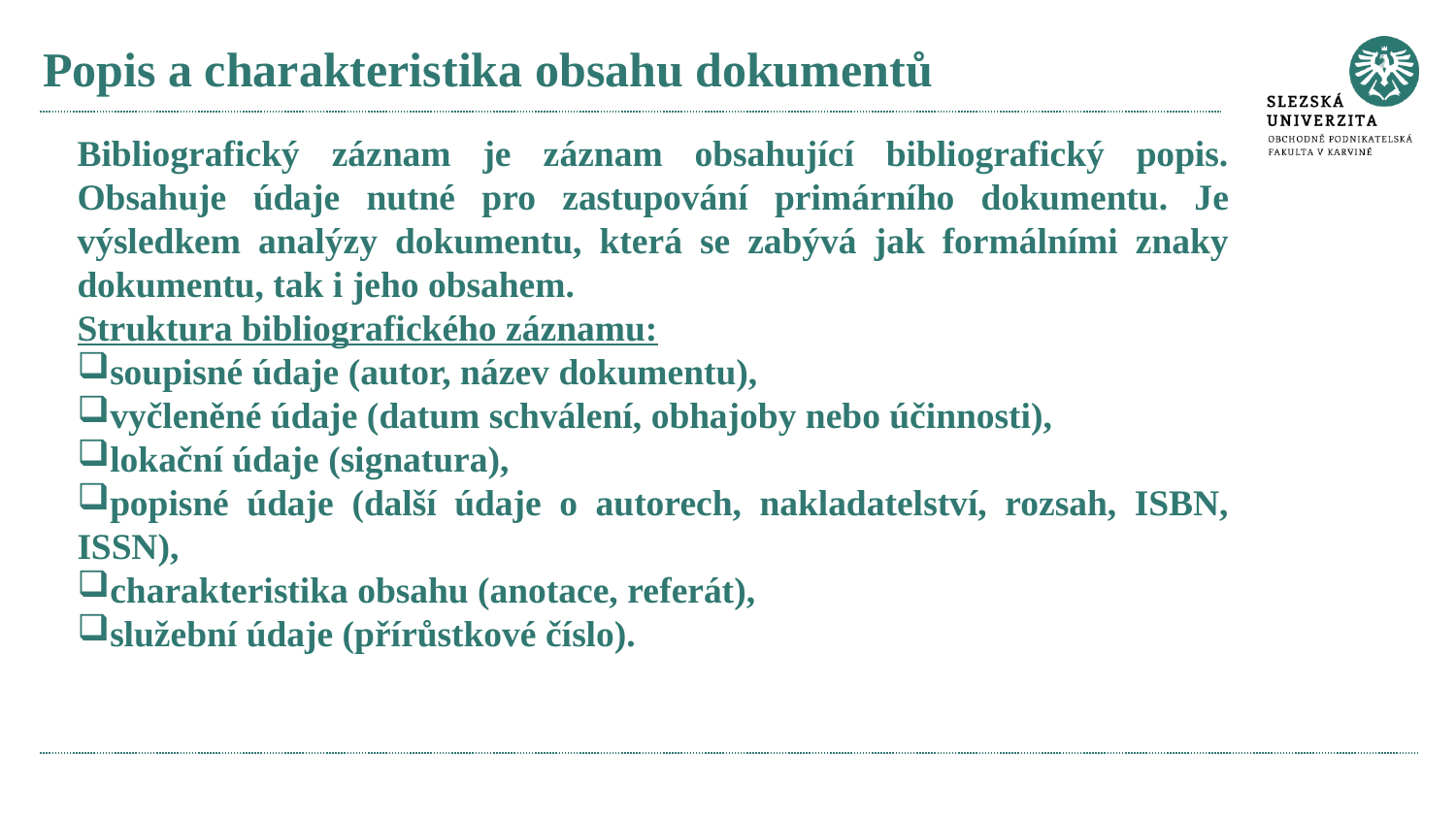

# Popis a charakteristika obsahu dokumentů
Bibliografický záznam je záznam obsahující bibliografický popis. Obsahuje údaje nutné pro zastupování primárního dokumentu. Je výsledkem analýzy dokumentu, která se zabývá jak formálními znaky dokumentu, tak i jeho obsahem.
Struktura bibliografického záznamu:
soupisné údaje (autor, název dokumentu),
vyčleněné údaje (datum schválení, obhajoby nebo účinnosti),
lokační údaje (signatura),
popisné údaje (další údaje o autorech, nakladatelství, rozsah, ISBN, ISSN),
charakteristika obsahu (anotace, referát),
služební údaje (přírůstkové číslo).